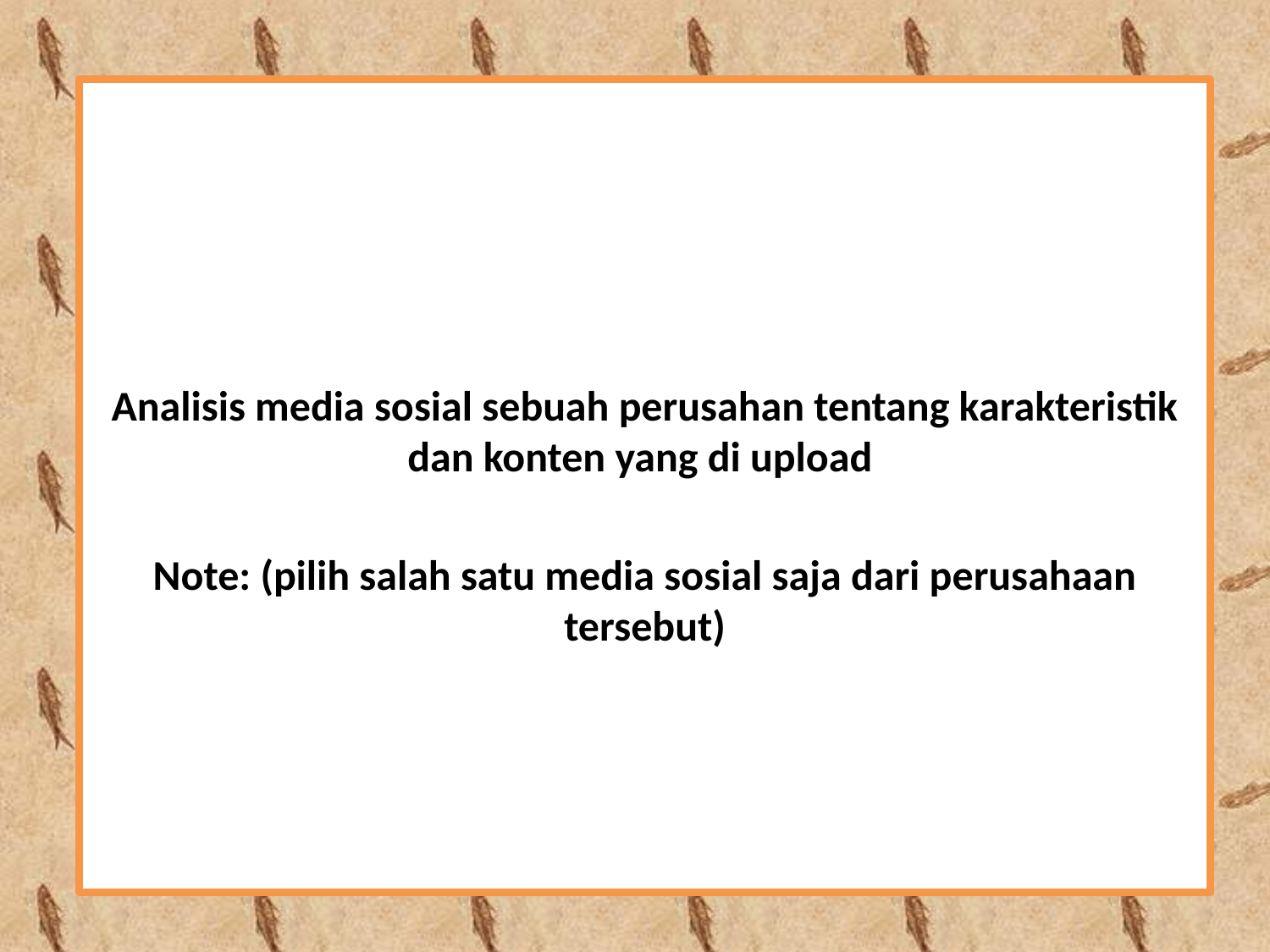

Analisis media sosial sebuah perusahan tentang karakteristik dan konten yang di upload

Note: (pilih salah satu media sosial saja dari perusahaan tersebut)